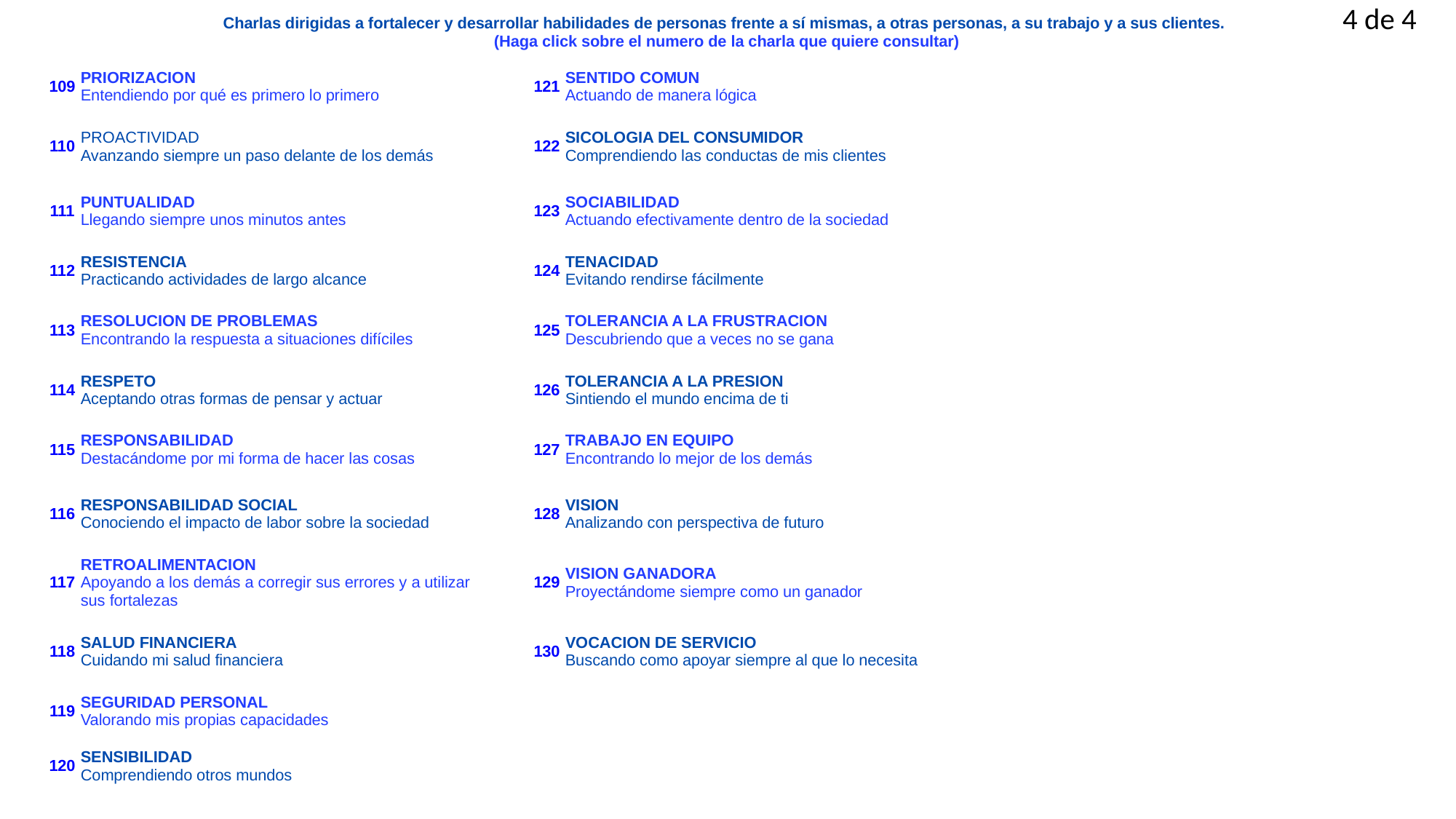

4 de 4
| Charlas dirigidas a fortalecer y desarrollar habilidades de personas frente a sí mismas, a otras personas, a su trabajo y a sus clientes. (Haga click sobre el numero de la charla que quiere consultar) |  |  |  |  |  |  |  |
| --- | --- | --- | --- | --- | --- | --- | --- |
| 109 | PRIORIZACION Entendiendo por qué es primero lo primero |  | 121 | SENTIDO COMUN Actuando de manera lógica |  |  |  |
|  |  |  |  |  |  |  |  |
| 110 | PROACTIVIDAD Avanzando siempre un paso delante de los demás |  | 122 | SICOLOGIA DEL CONSUMIDOR Comprendiendo las conductas de mis clientes |  |  |  |
|  |  |  |  |  |  |  |  |
| 111 | PUNTUALIDAD Llegando siempre unos minutos antes |  | 123 | SOCIABILIDAD Actuando efectivamente dentro de la sociedad |  |  |  |
|  |  |  |  |  |  |  |  |
| 112 | RESISTENCIA Practicando actividades de largo alcance |  | 124 | TENACIDAD Evitando rendirse fácilmente |  |  |  |
|  |  |  |  |  |  |  |  |
| 113 | RESOLUCION DE PROBLEMAS Encontrando la respuesta a situaciones difíciles |  | 125 | TOLERANCIA A LA FRUSTRACION Descubriendo que a veces no se gana |  |  |  |
|  |  |  |  |  |  |  |  |
| 114 | RESPETO Aceptando otras formas de pensar y actuar |  | 126 | TOLERANCIA A LA PRESION Sintiendo el mundo encima de ti |  |  |  |
|  |  |  |  |  |  |  |  |
| 115 | RESPONSABILIDAD Destacándome por mi forma de hacer las cosas |  | 127 | TRABAJO EN EQUIPO Encontrando lo mejor de los demás |  |  |  |
|  |  |  |  |  |  |  |  |
| 116 | RESPONSABILIDAD SOCIAL Conociendo el impacto de labor sobre la sociedad |  | 128 | VISION Analizando con perspectiva de futuro |  |  |  |
|  |  |  |  |  |  |  |  |
| 117 | RETROALIMENTACION Apoyando a los demás a corregir sus errores y a utilizar sus fortalezas |  | 129 | VISION GANADORA Proyectándome siempre como un ganador |  |  |  |
|  |  |  |  |  |  |  |  |
| 118 | SALUD FINANCIERA Cuidando mi salud financiera |  | 130 | VOCACION DE SERVICIO Buscando como apoyar siempre al que lo necesita |  |  |  |
|  |  |  |  |  |  |  |  |
| 119 | SEGURIDAD PERSONAL Valorando mis propias capacidades |  |  |  |  |  |  |
|  |  |  |  |  |  |  |  |
| 120 | SENSIBILIDAD Comprendiendo otros mundos |  |  |  |  |  |  |
|  |  |  |  |  |  |  |  |